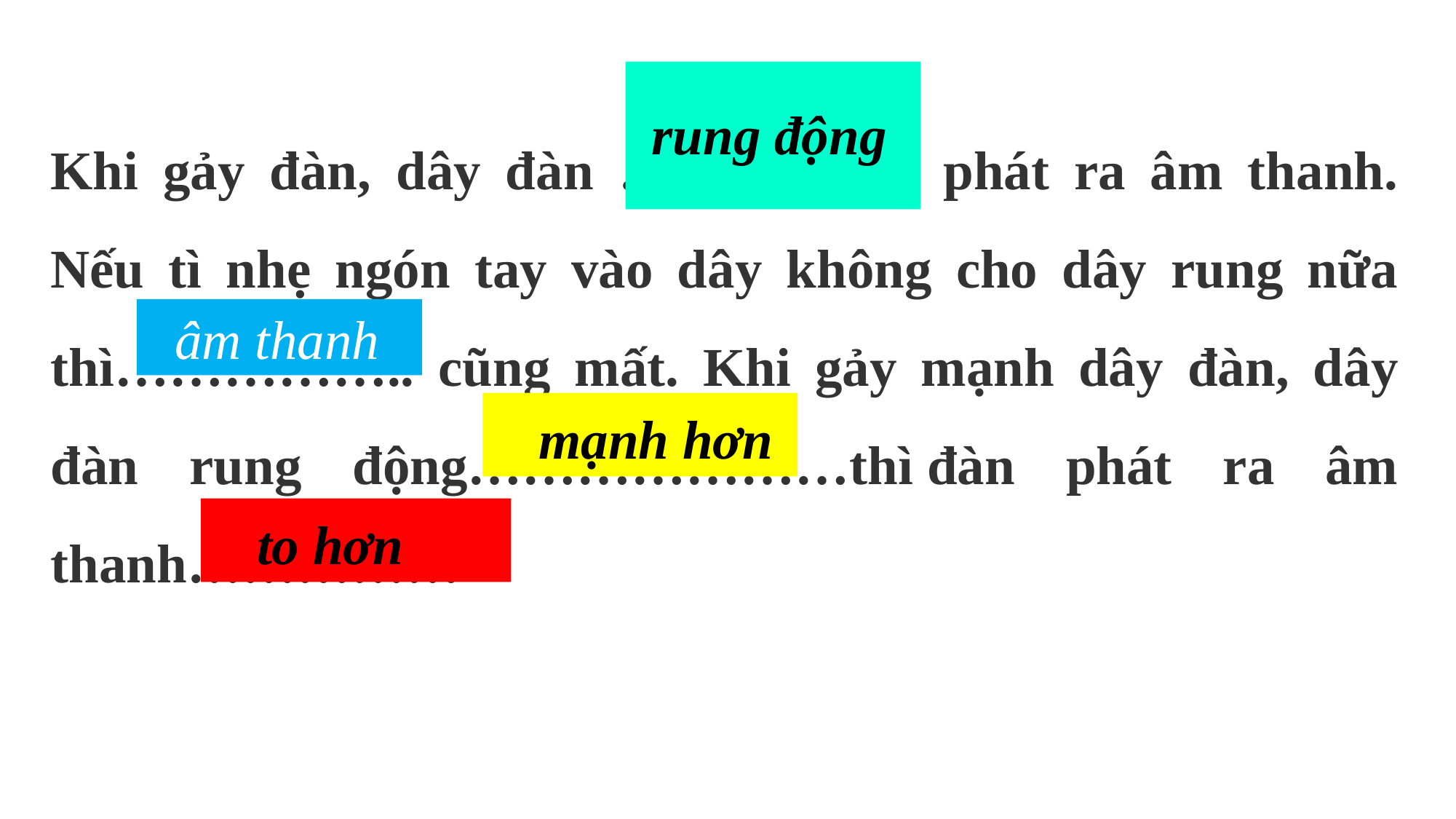

Khi gảy đàn, dây đàn …………….. phát ra âm thanh. Nếu tì nhẹ ngón tay vào dây không cho dây rung nữa thì…………….. cũng mất. Khi gảy mạnh dây đàn, dây đàn rung động…………………thì đàn phát ra âm thanh……………
# rung động
  âm thanh
   mạnh hơn
   to hơn